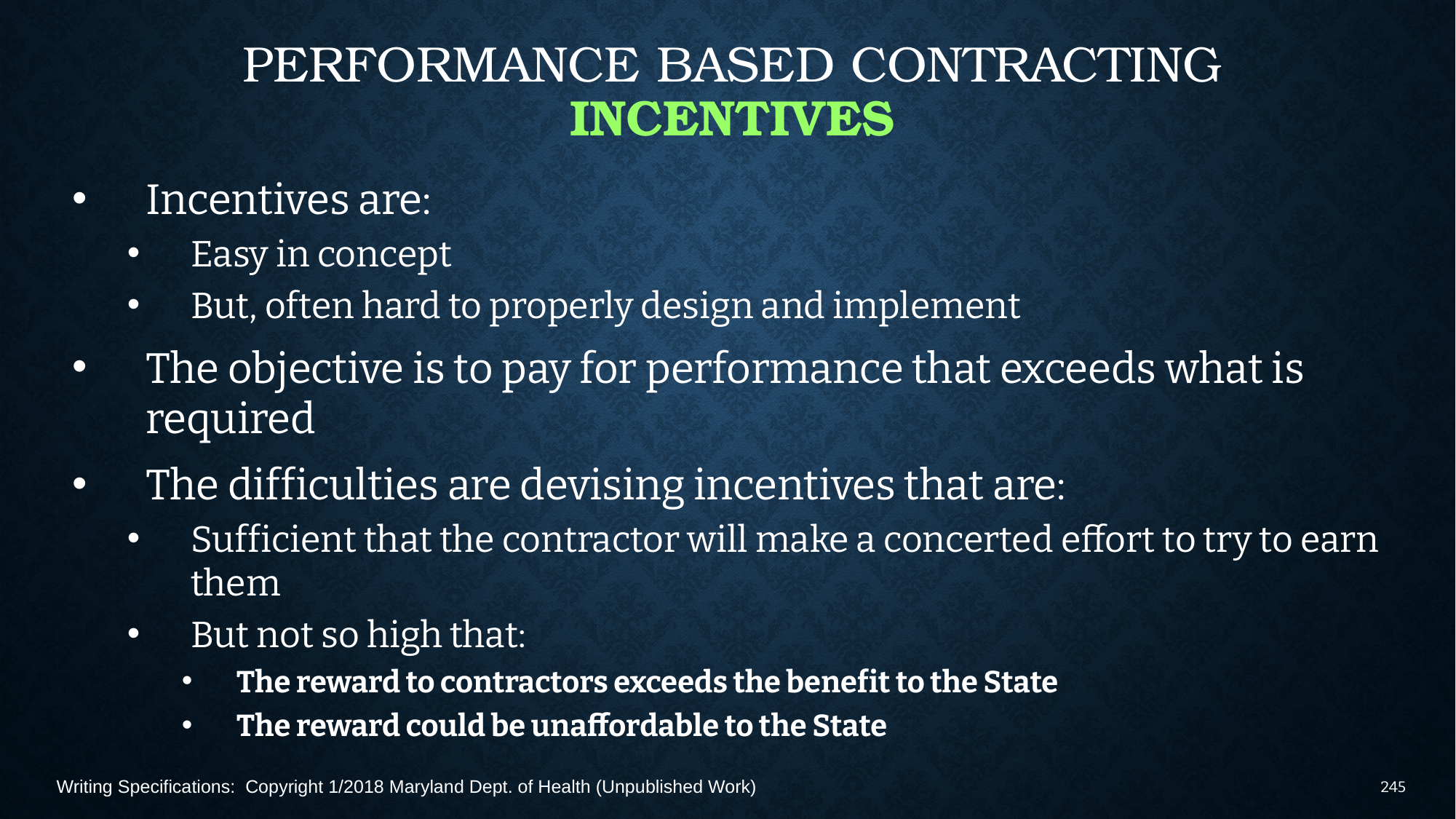

# Performance Based Contracting Incentives
Incentives are:
Easy in concept
But, often hard to properly design and implement
The objective is to pay for performance that exceeds what is required
The difficulties are devising incentives that are:
Sufficient that the contractor will make a concerted effort to try to earn them
But not so high that:
The reward to contractors exceeds the benefit to the State
The reward could be unaffordable to the State
Writing Specifications:  Copyright 1/2018 Maryland Dept. of Health (Unpublished Work)
245